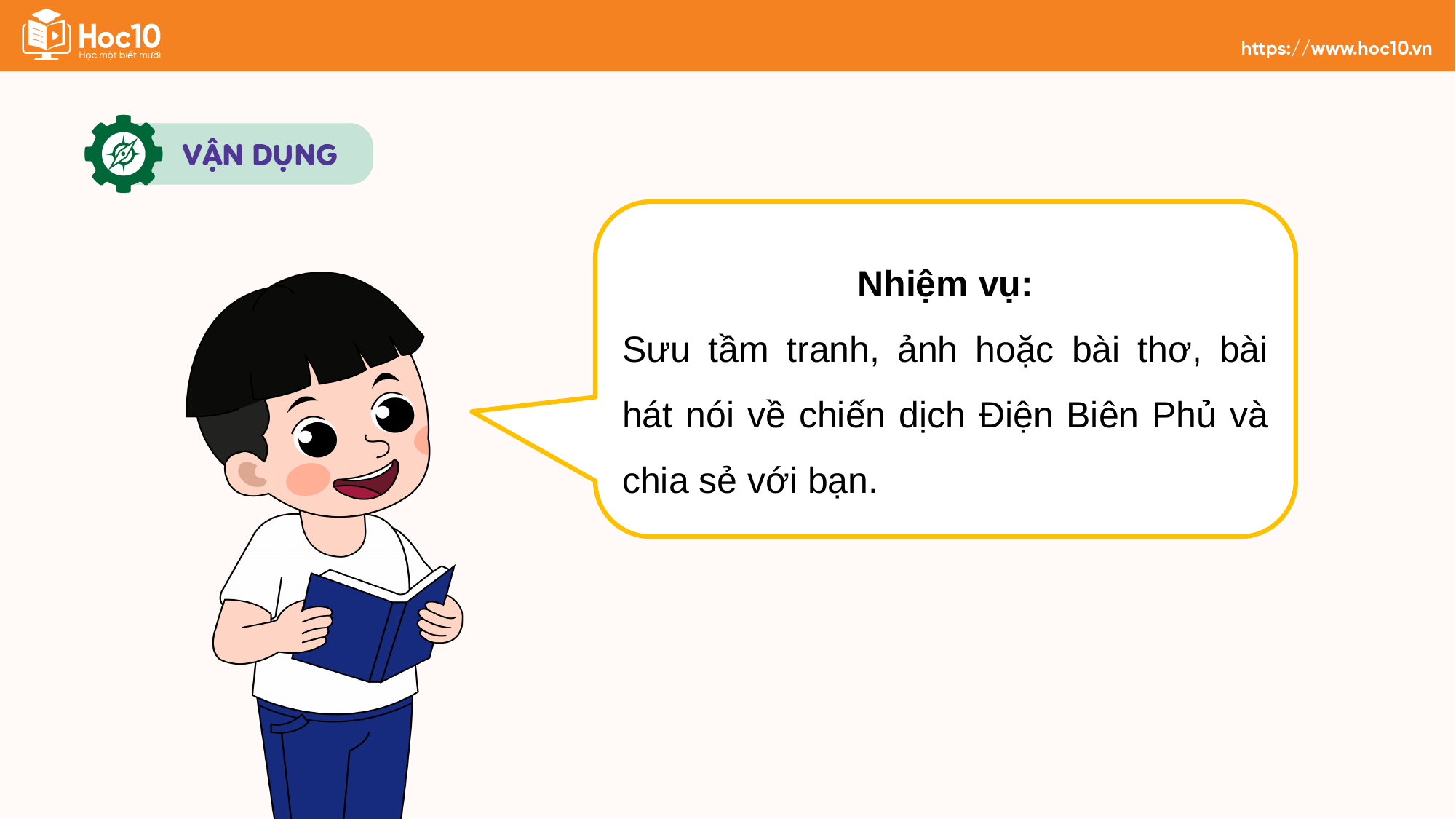

Nhiệm vụ:
Sưu tầm tranh, ảnh hoặc bài thơ, bài hát nói về chiến dịch Điện Biên Phủ và chia sẻ với bạn.